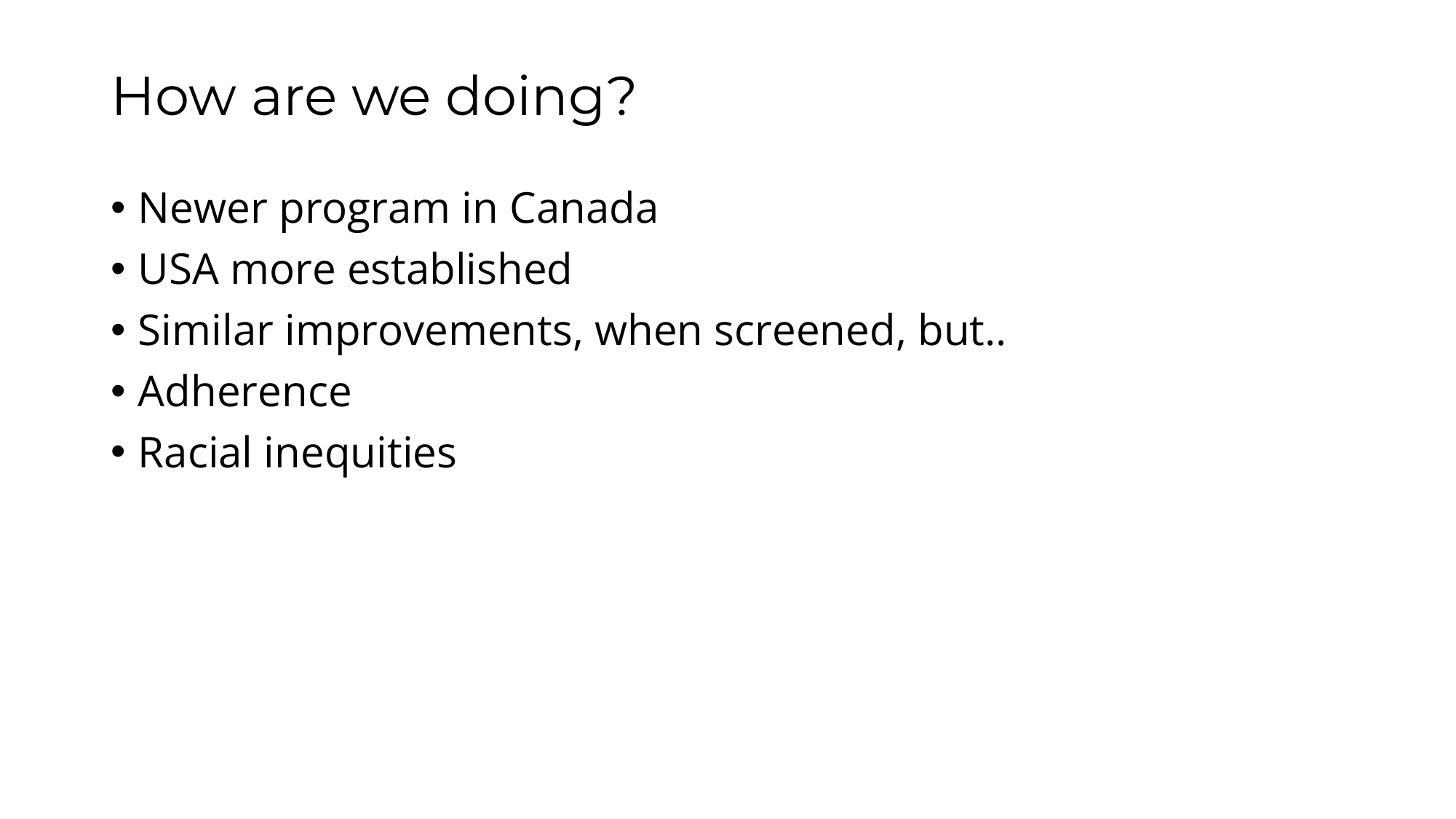

How are we doing?
Newer program in Canada
USA more established
Similar improvements, when screened, but..
Adherence
Racial inequities